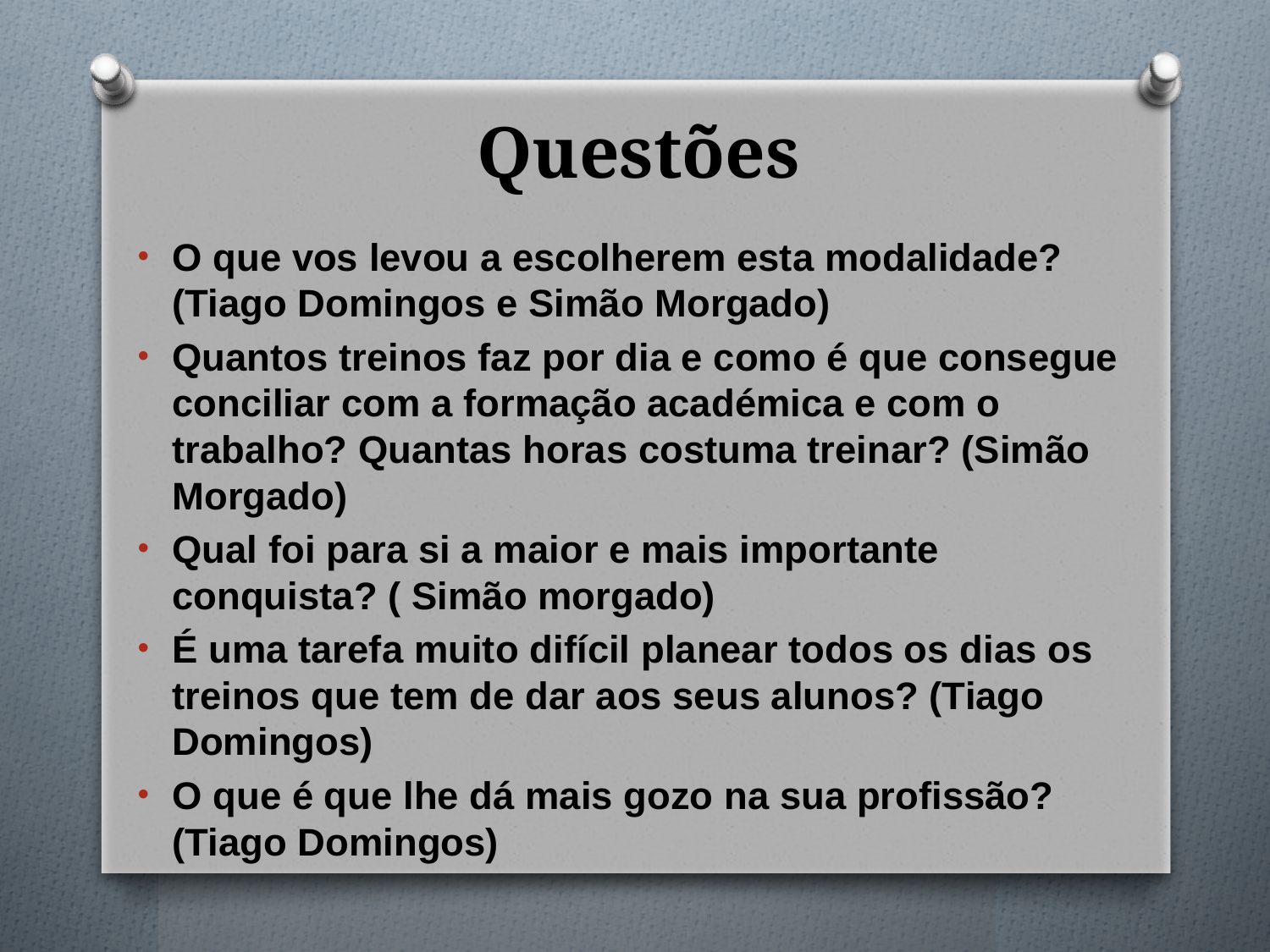

# Questões
O que vos levou a escolherem esta modalidade? (Tiago Domingos e Simão Morgado)
Quantos treinos faz por dia e como é que consegue conciliar com a formação académica e com o trabalho? Quantas horas costuma treinar? (Simão Morgado)
Qual foi para si a maior e mais importante conquista? ( Simão morgado)
É uma tarefa muito difícil planear todos os dias os treinos que tem de dar aos seus alunos? (Tiago Domingos)
O que é que lhe dá mais gozo na sua profissão? (Tiago Domingos)